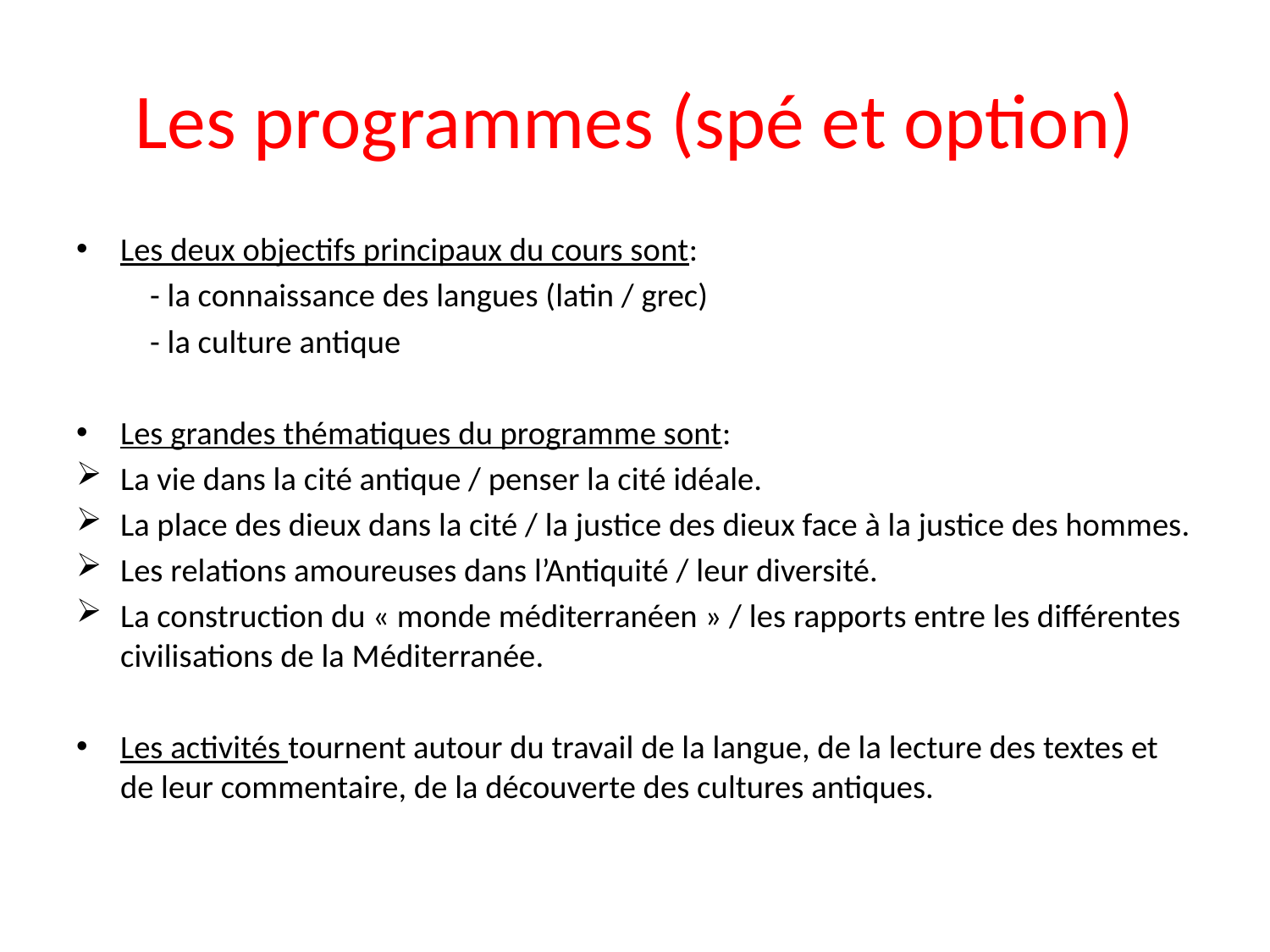

# Les programmes (spé et option)
Les deux objectifs principaux du cours sont:
	- la connaissance des langues (latin / grec)
	- la culture antique

Les grandes thématiques du programme sont:
La vie dans la cité antique / penser la cité idéale.
La place des dieux dans la cité / la justice des dieux face à la justice des hommes.
Les relations amoureuses dans l’Antiquité / leur diversité.
La construction du « monde méditerranéen » / les rapports entre les différentes civilisations de la Méditerranée.

Les activités tournent autour du travail de la langue, de la lecture des textes et de leur commentaire, de la découverte des cultures antiques.